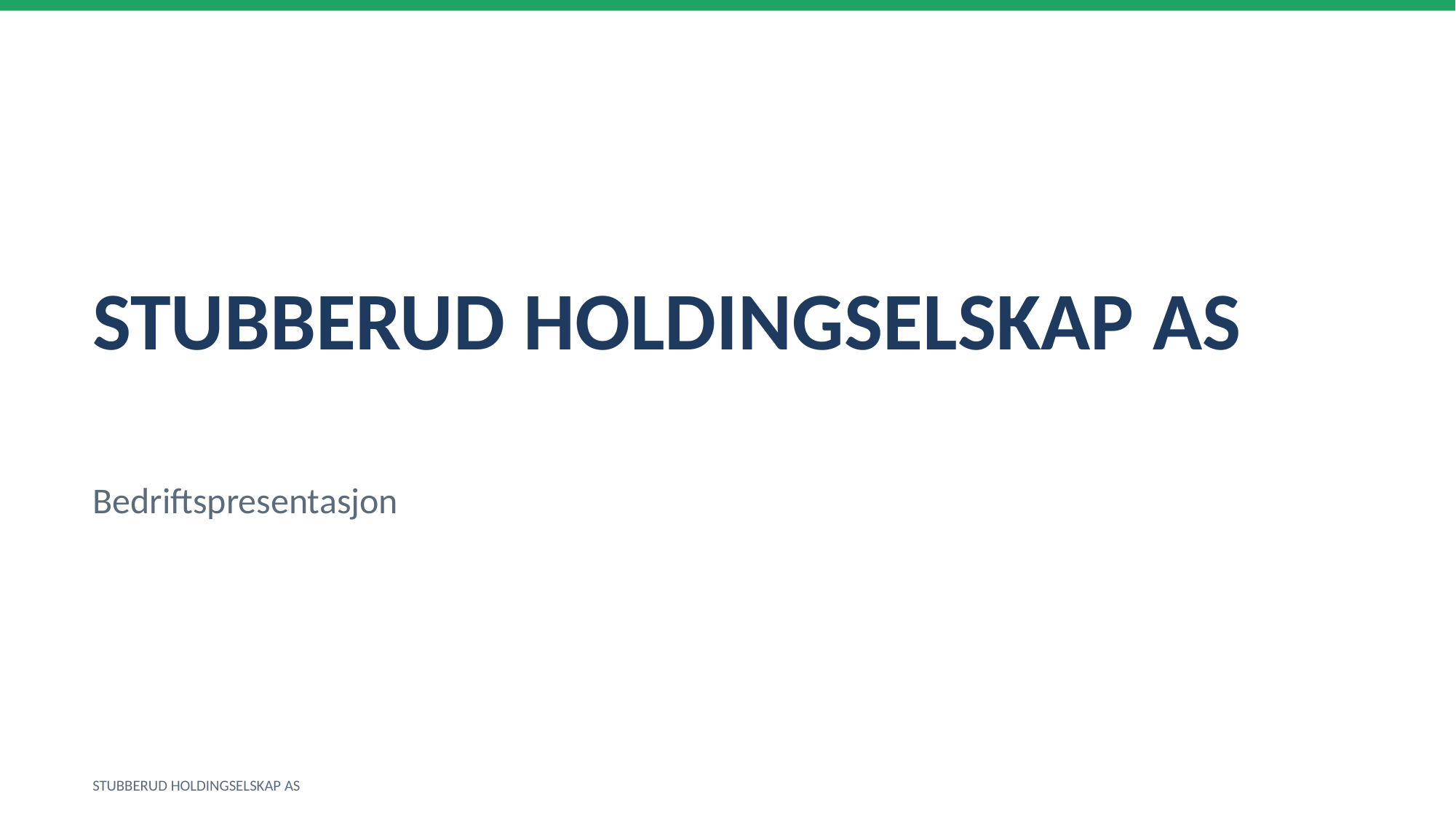

STUBBERUD HOLDINGSELSKAP AS
Bedriftspresentasjon
STUBBERUD HOLDINGSELSKAP AS